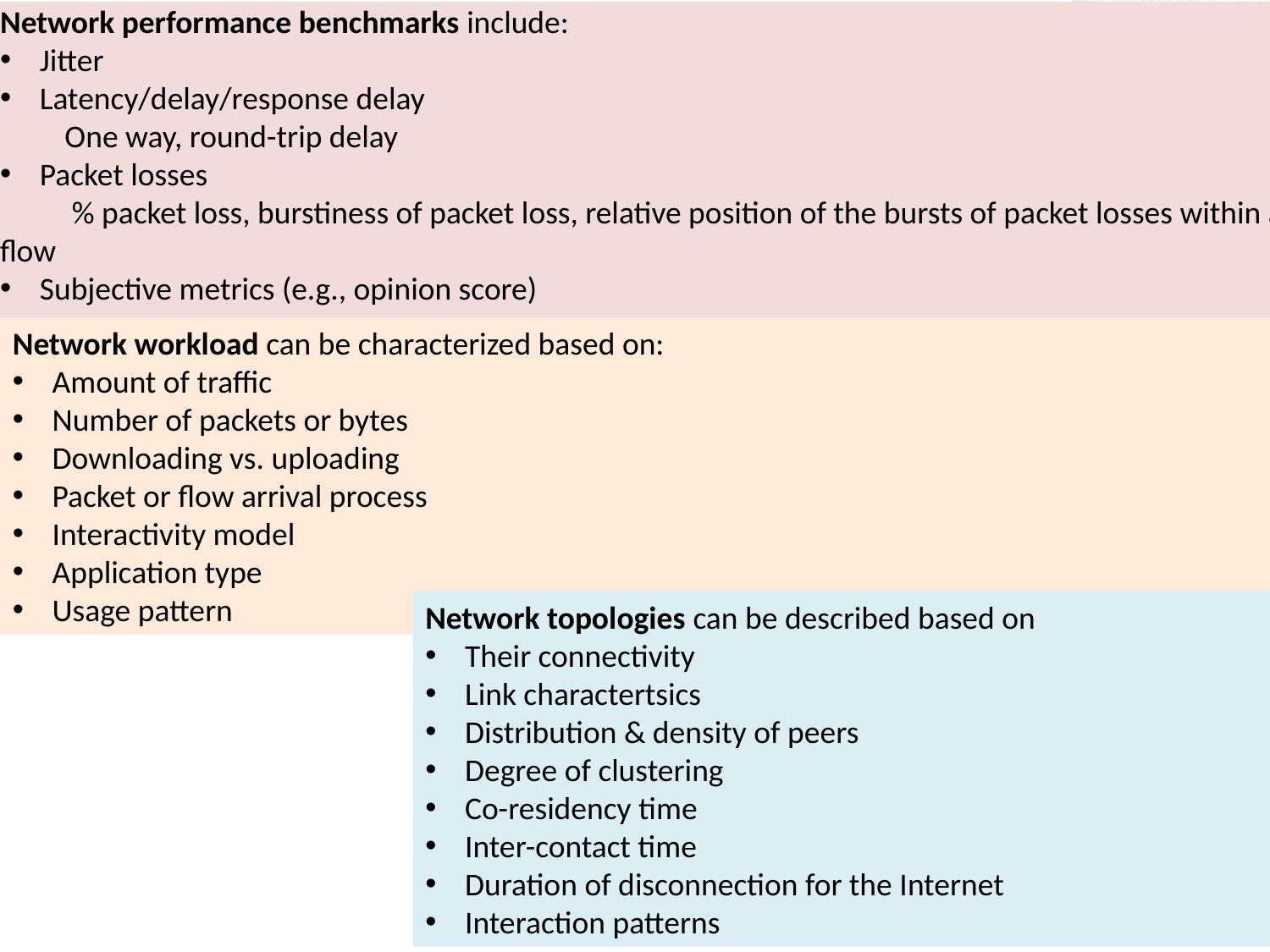

Network performance benchmarks include:
Jitter
Latency/delay/response delay
         One way, round-trip delay
Packet losses
          % packet loss, burstiness of packet loss, relative position of the bursts of packet losses within a flow
Subjective metrics (e.g., opinion score)

Network workload can be characterized based on:
Amount of traffic
Number of packets or bytes
Downloading vs. uploading
Packet or flow arrival process
Interactivity model
Application type
Usage pattern
Network topologies can be described based on
Their connectivity
Link charactertsics
Distribution & density of peers
Degree of clustering
Co-residency time
Inter-contact time
Duration of disconnection for the Internet
Interaction patterns